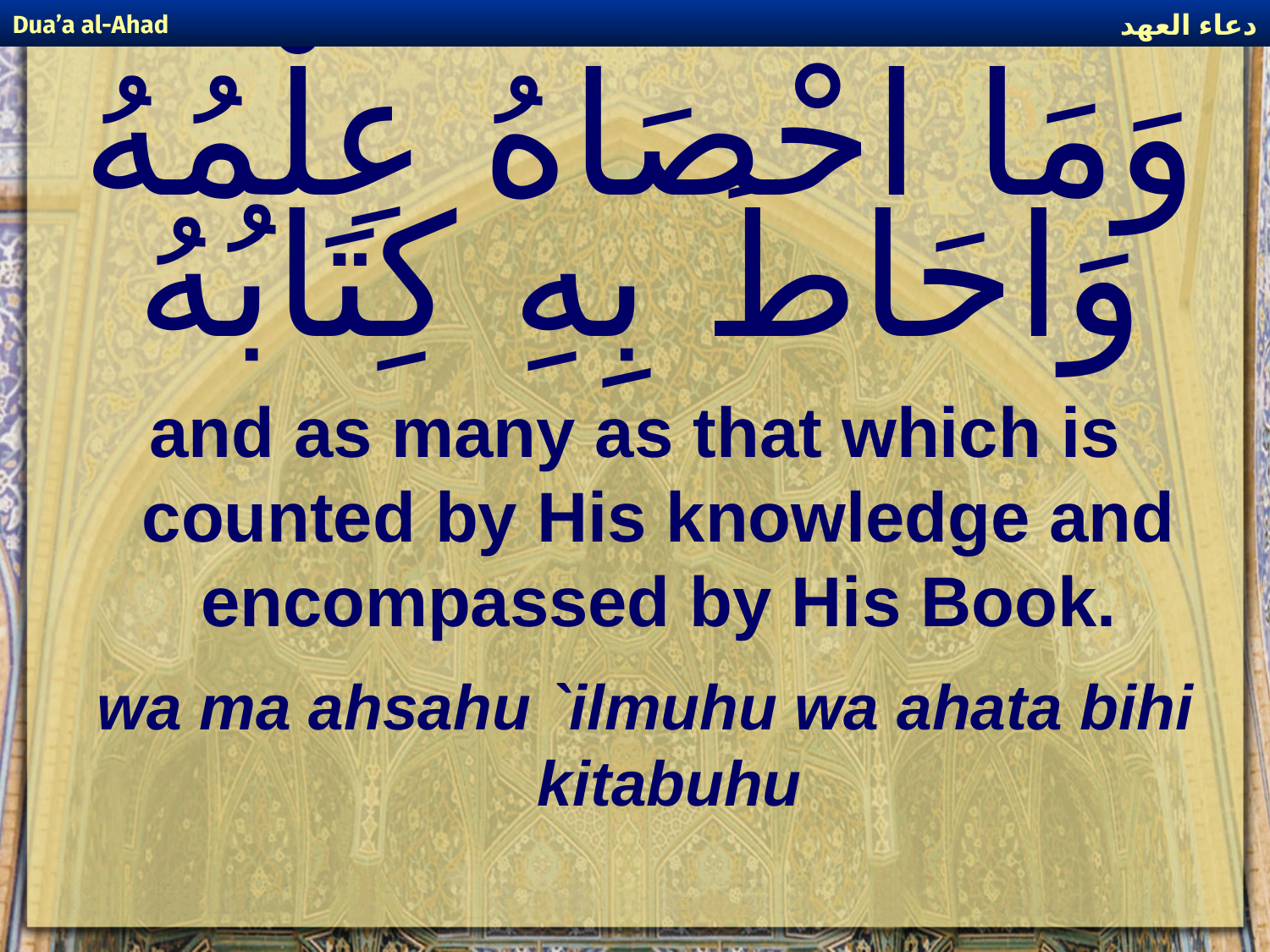

دعاء العهد
Dua’a al-Ahad
# وَمَا احْصَاهُ عِلْمُهُ وَاحَاطَ بِهِ كِتَابُهُ
and as many as that which is counted by His knowledge and encompassed by His Book.
wa ma ahsahu `ilmuhu wa ahata bihi kitabuhu